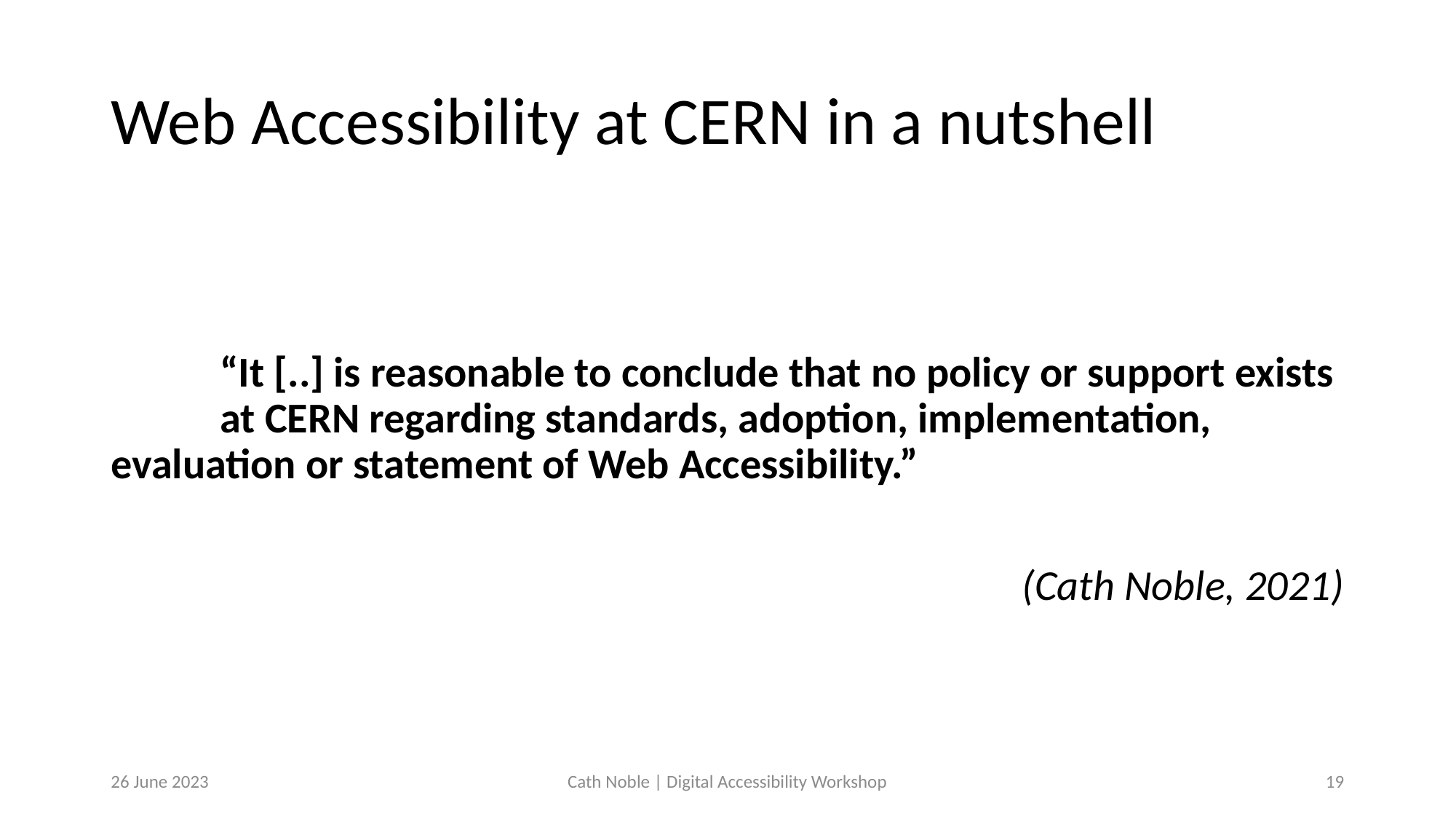

# Web Accessibility at CERN in a nutshell

	“It [..] is reasonable to conclude that no policy or support exists 	at CERN regarding standards, adoption, implementation, 	evaluation or statement of Web Accessibility.”

(Cath Noble, 2021)

26 June 2023
Cath Noble | Digital Accessibility Workshop
19